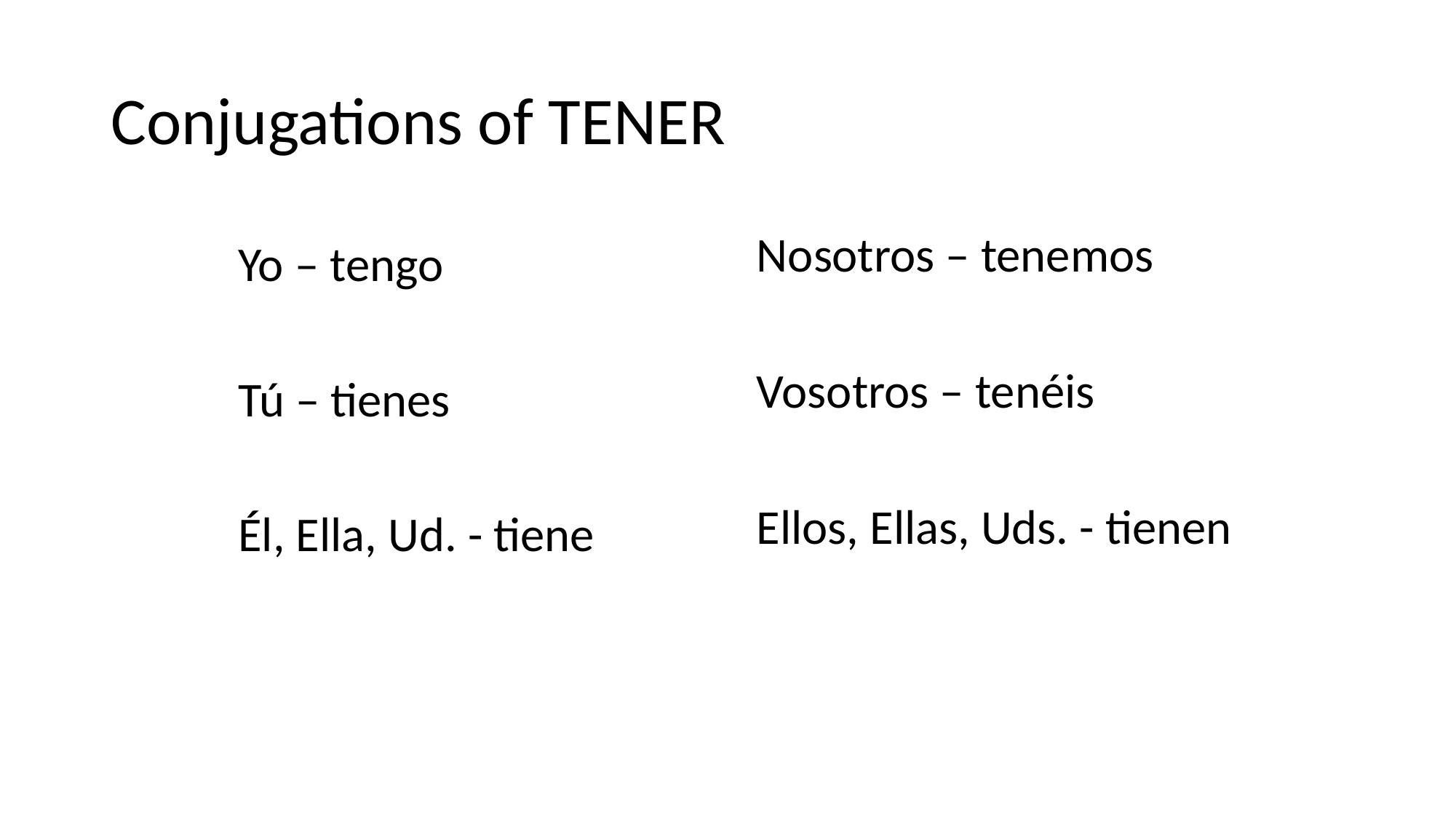

# Conjugations of TENER
Nosotros – tenemos

Vosotros – tenéis

Ellos, Ellas, Uds. - tienen
Yo – tengo

Tú – tienes

Él, Ella, Ud. - tiene